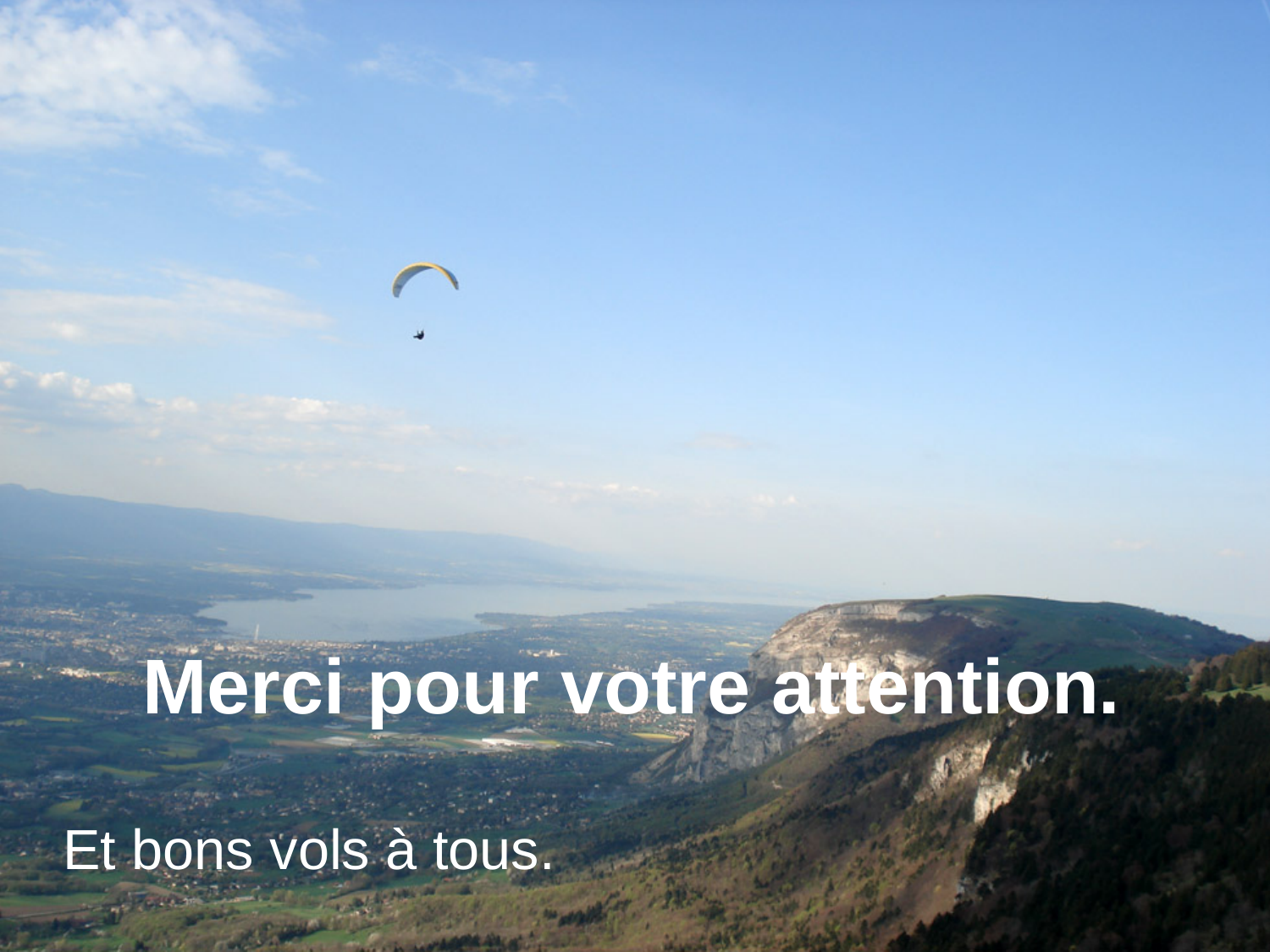

# Merci pour votre attention.
Et bons vols à tous.